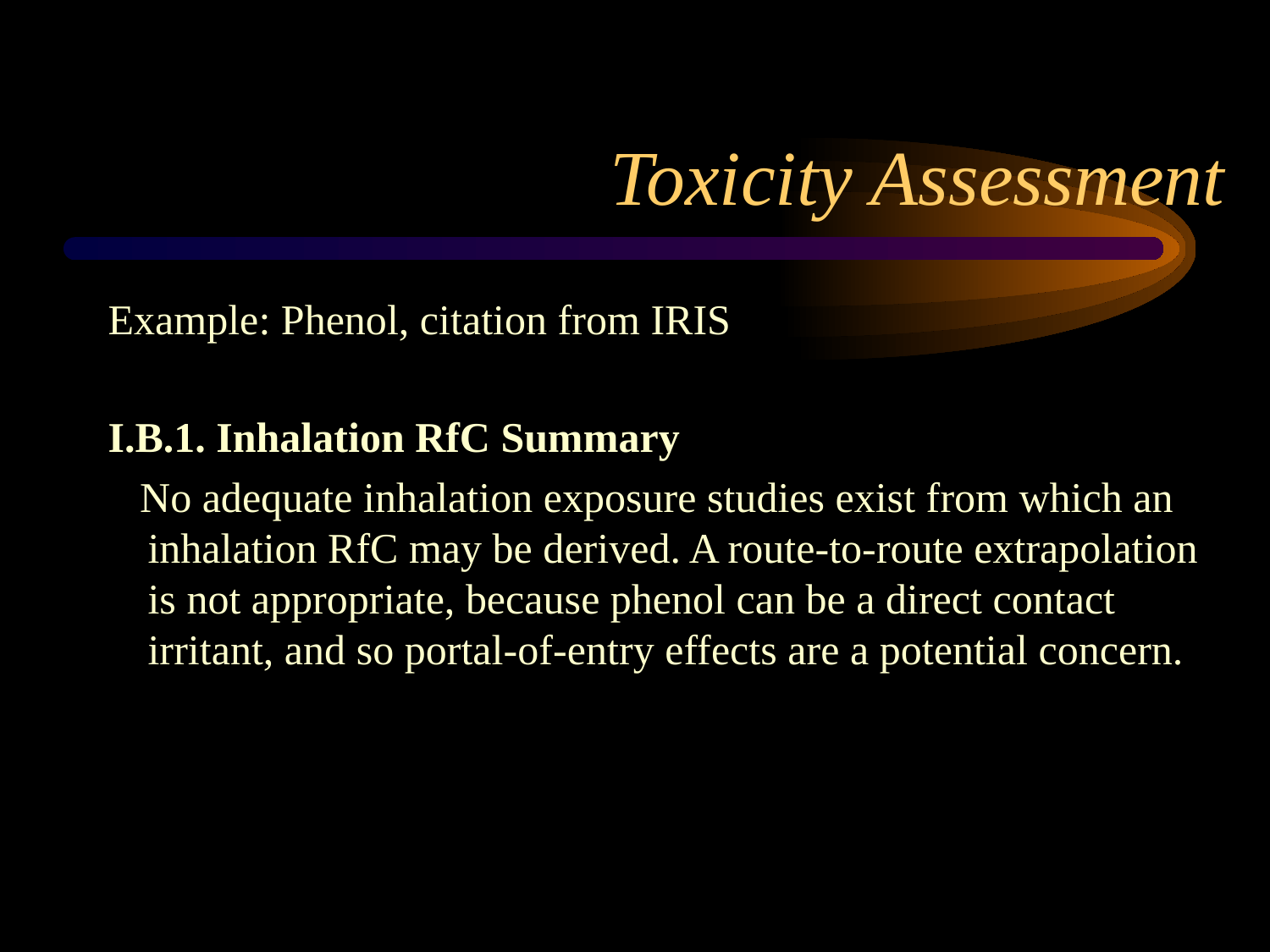

# Toxicity Assessment
Example: Phenol, citation from IRIS

I.B.1. Inhalation RfC Summary
   No adequate inhalation exposure studies exist from which an inhalation RfC may be derived. A route-to-route extrapolation is not appropriate, because phenol can be a direct contact irritant, and so portal-of-entry effects are a potential concern.